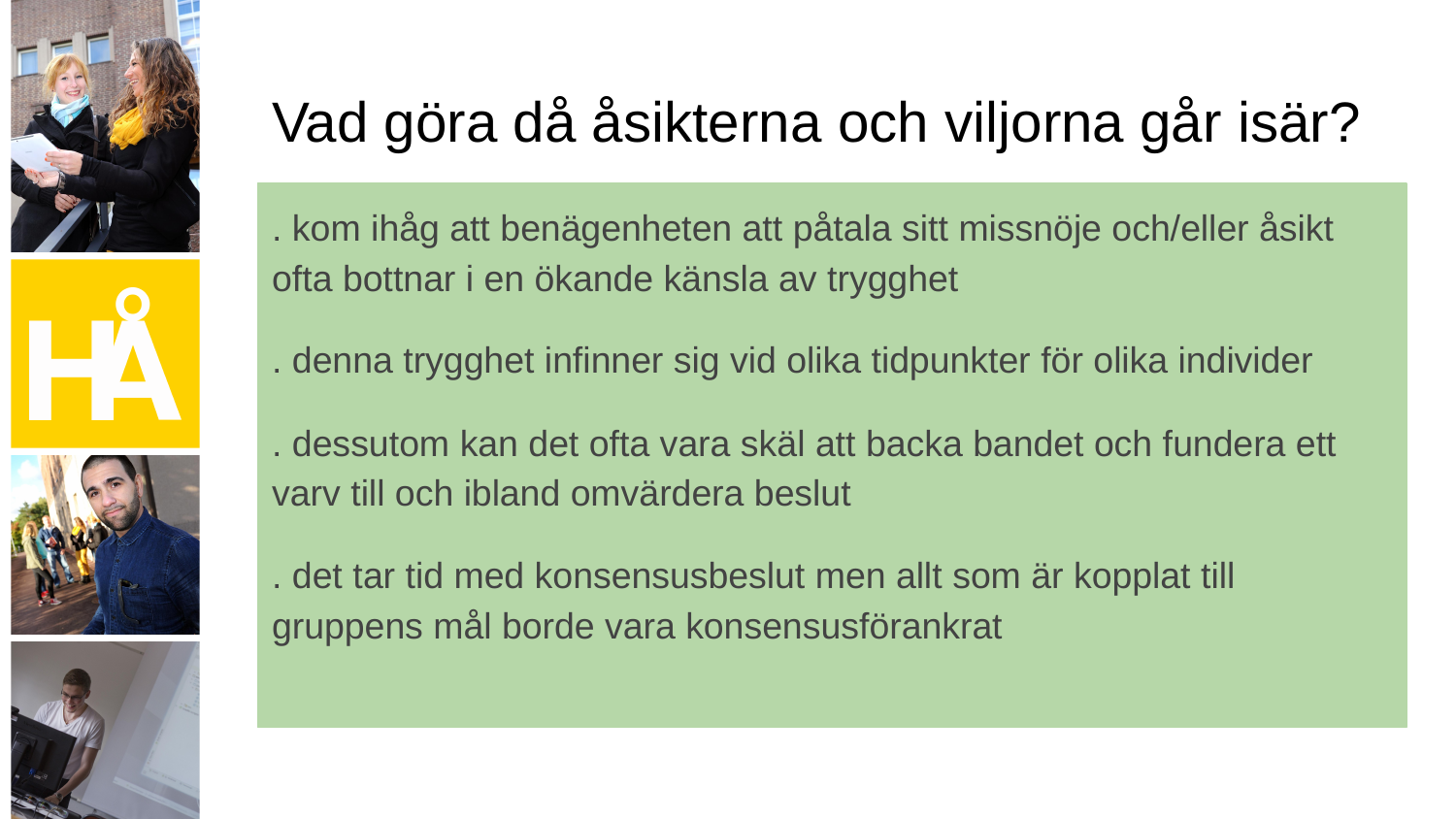

# Vad göra då åsikterna och viljorna går isär?
. kom ihåg att benägenheten att påtala sitt missnöje och/eller åsikt ofta bottnar i en ökande känsla av trygghet
. denna trygghet infinner sig vid olika tidpunkter för olika individer
. dessutom kan det ofta vara skäl att backa bandet och fundera ett varv till och ibland omvärdera beslut
. det tar tid med konsensusbeslut men allt som är kopplat till gruppens mål borde vara konsensusförankrat